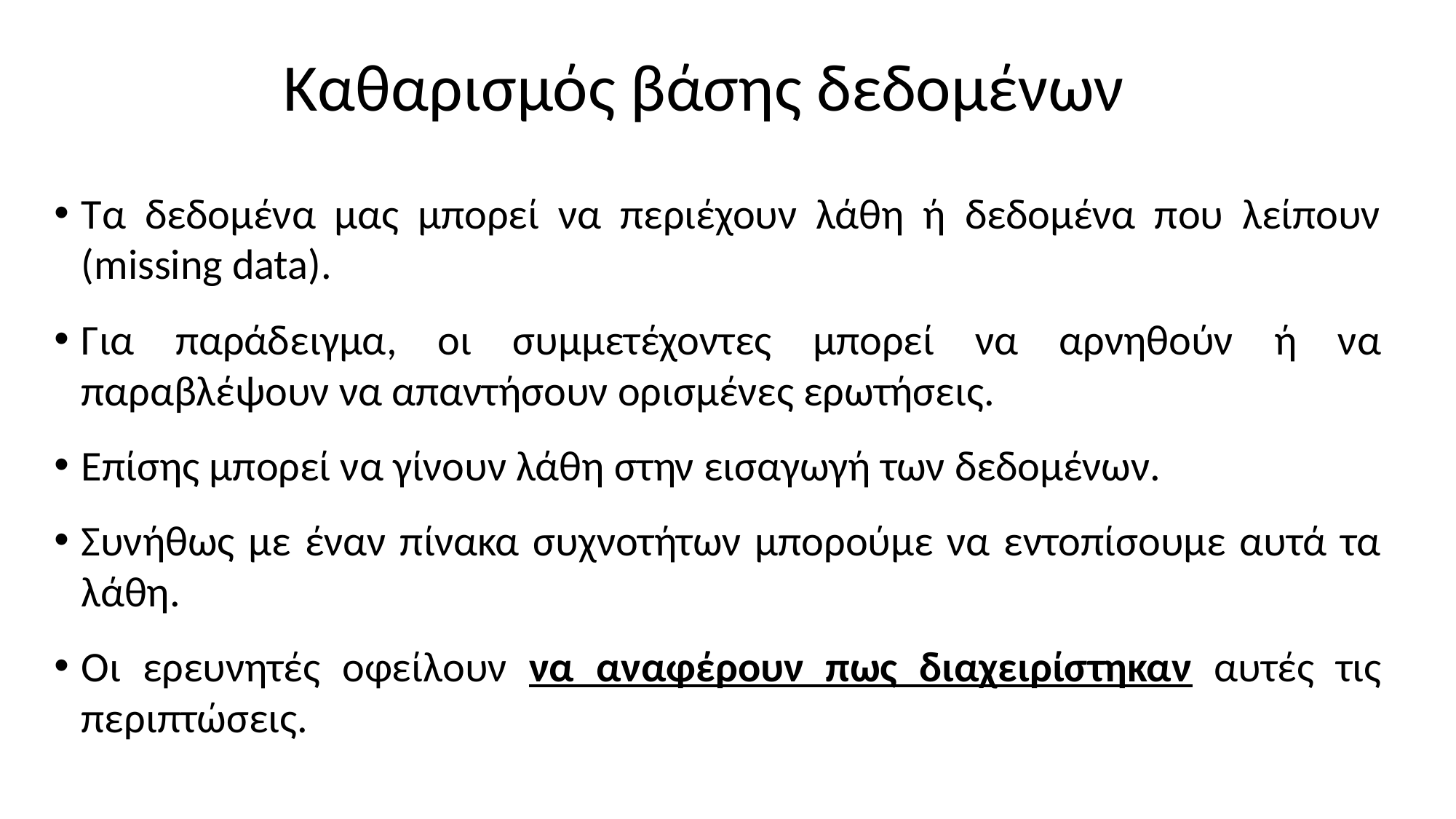

# Καθαρισμός βάσης δεδομένων
Τα δεδομένα μας μπορεί να περιέχουν λάθη ή δεδομένα που λείπουν (missing data).
Για παράδειγμα, οι συμμετέχοντες μπορεί να αρνηθούν ή να παραβλέψουν να απαντήσουν ορισμένες ερωτήσεις.
Επίσης μπορεί να γίνουν λάθη στην εισαγωγή των δεδομένων.
Συνήθως με έναν πίνακα συχνοτήτων μπορούμε να εντοπίσουμε αυτά τα λάθη.
Οι ερευνητές οφείλουν να αναφέρουν πως διαχειρίστηκαν αυτές τις περιπτώσεις.